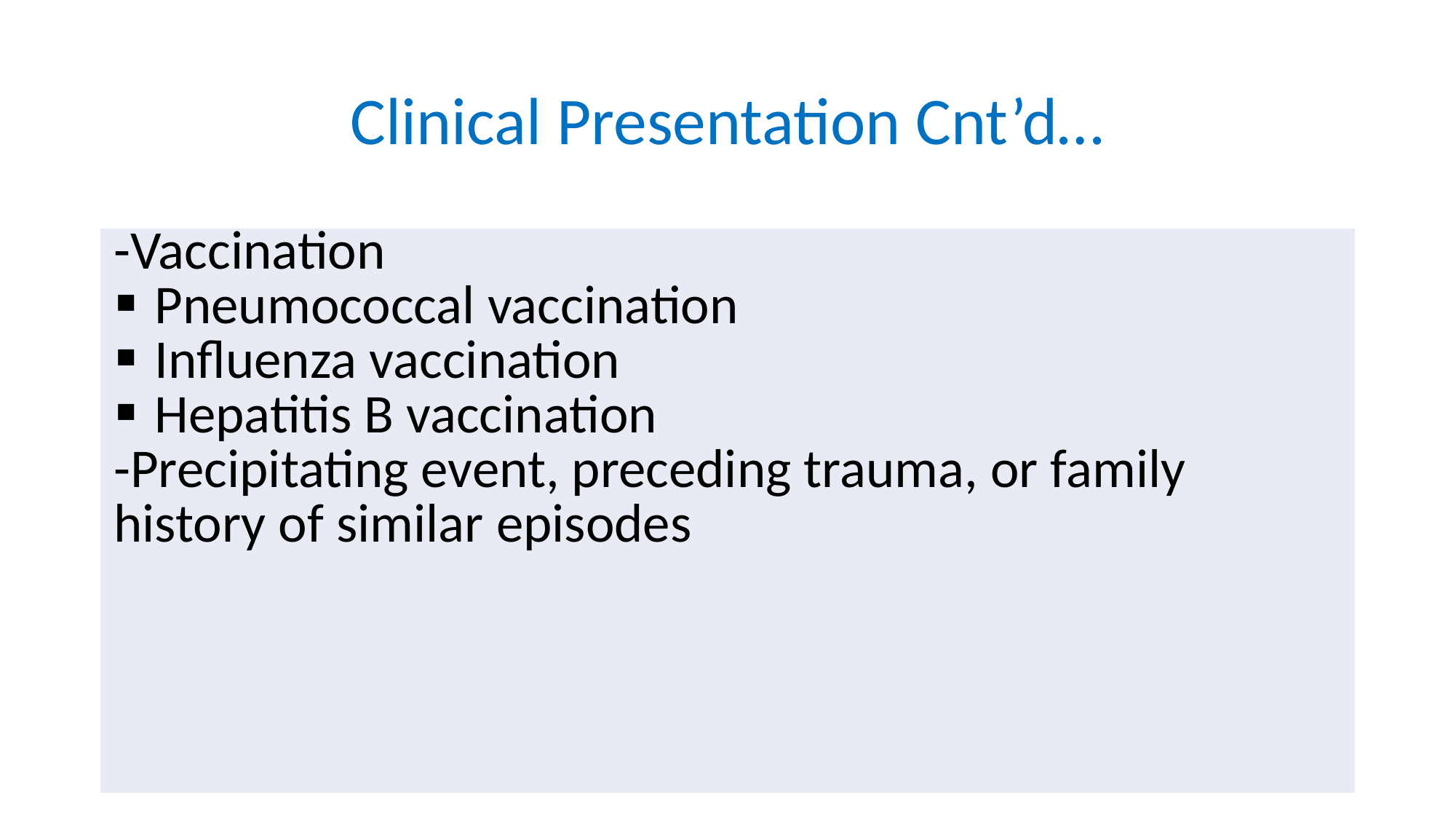

# Clinical Presentation Cnt’d…
| -Vaccination Pneumococcal vaccination Influenza vaccination Hepatitis B vaccination -Precipitating event, preceding trauma, or family history of similar episodes |
| --- |